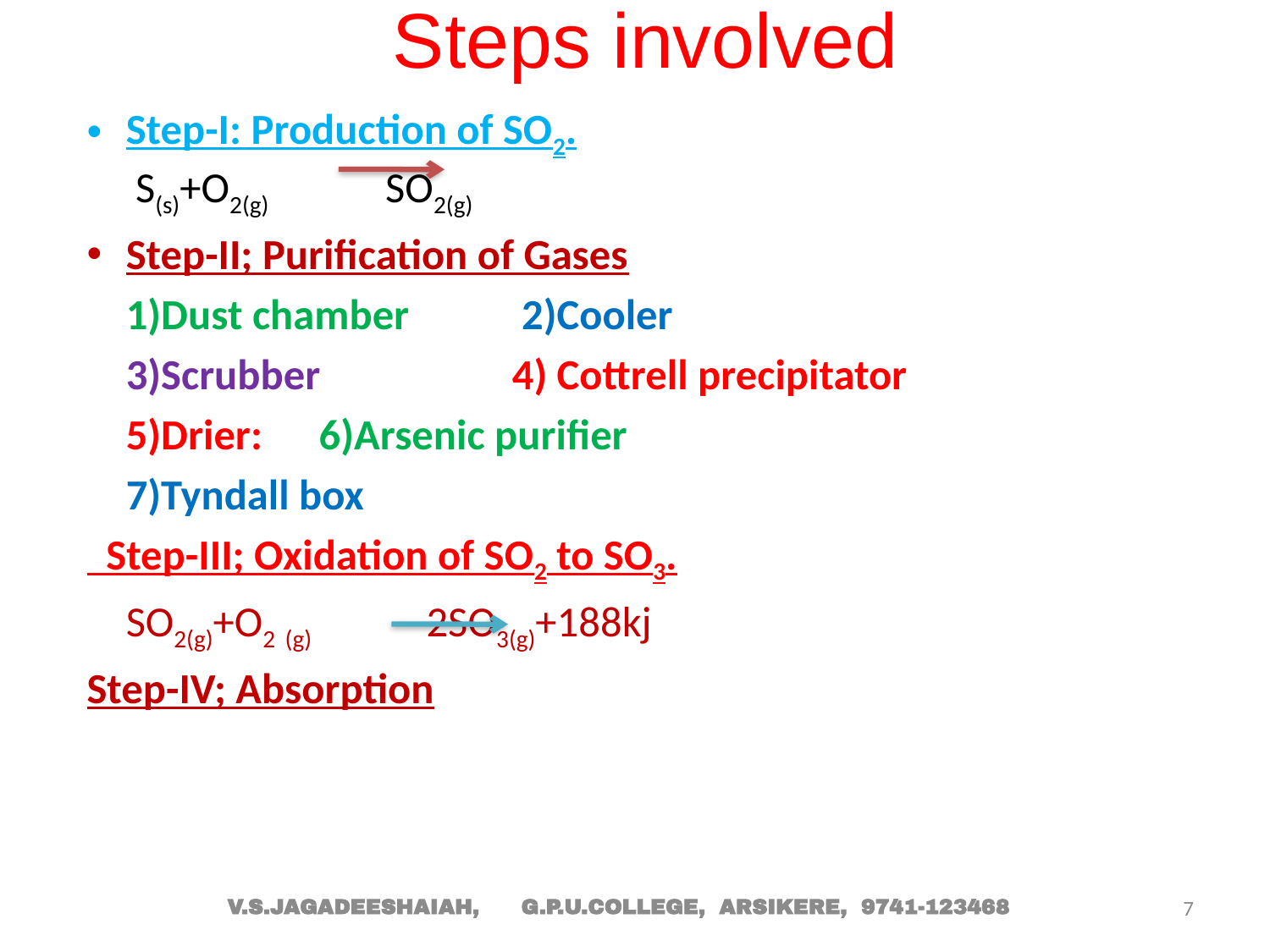

# Steps involved
Step-I: Production of SO2.
 S(s)+O2(g)            SO2(g)
Step-II; Purification of Gases
	1)Dust chamber    	 2)Cooler
	3)Scrubber		4) Cottrell precipitator
	5)Drier:			6)Arsenic purifier
	7)Tyndall box
  Step-III; Oxidation of SO2 to SO3.
	SO2(g)+O2 (g)                 2SO3(g)+188kj
Step-IV; Absorption

V.S.JAGADEESHAIAH,      G.P.U.COLLEGE,  ARSIKERE,  9741-123468
7